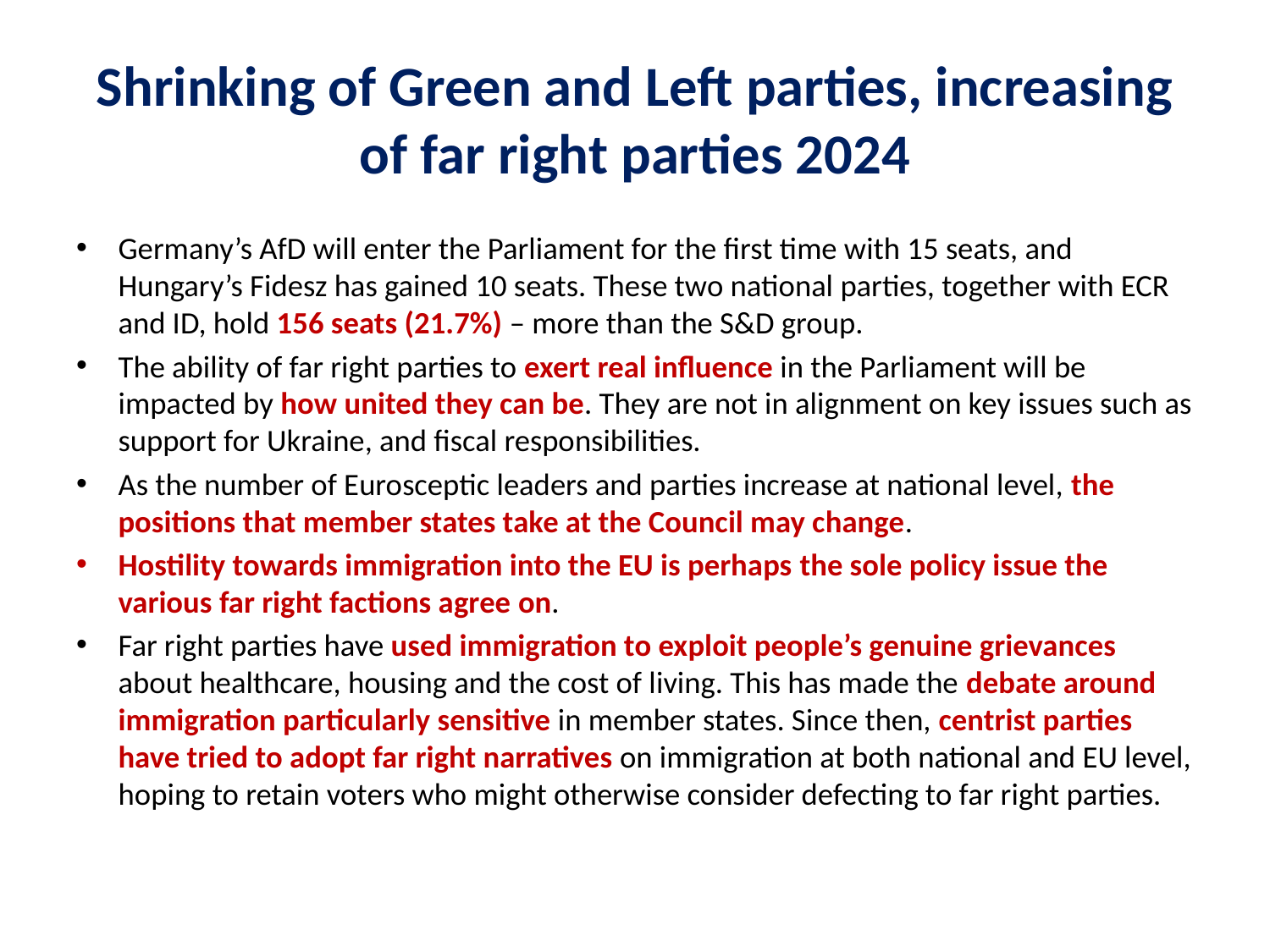

# Shrinking of Green and Left parties, increasing of far right parties 2024
Germany’s AfD will enter the Parliament for the first time with 15 seats, and Hungary’s Fidesz has gained 10 seats. These two national parties, together with ECR and ID, hold 156 seats (21.7%) – more than the S&D group.
The ability of far right parties to exert real influence in the Parliament will be impacted by how united they can be. They are not in alignment on key issues such as support for Ukraine, and fiscal responsibilities.
As the number of Eurosceptic leaders and parties increase at national level, the positions that member states take at the Council may change.
Hostility towards immigration into the EU is perhaps the sole policy issue the various far right factions agree on.
Far right parties have used immigration to exploit people’s genuine grievances about healthcare, housing and the cost of living. This has made the debate around immigration particularly sensitive in member states. Since then, centrist parties have tried to adopt far right narratives on immigration at both national and EU level, hoping to retain voters who might otherwise consider defecting to far right parties.